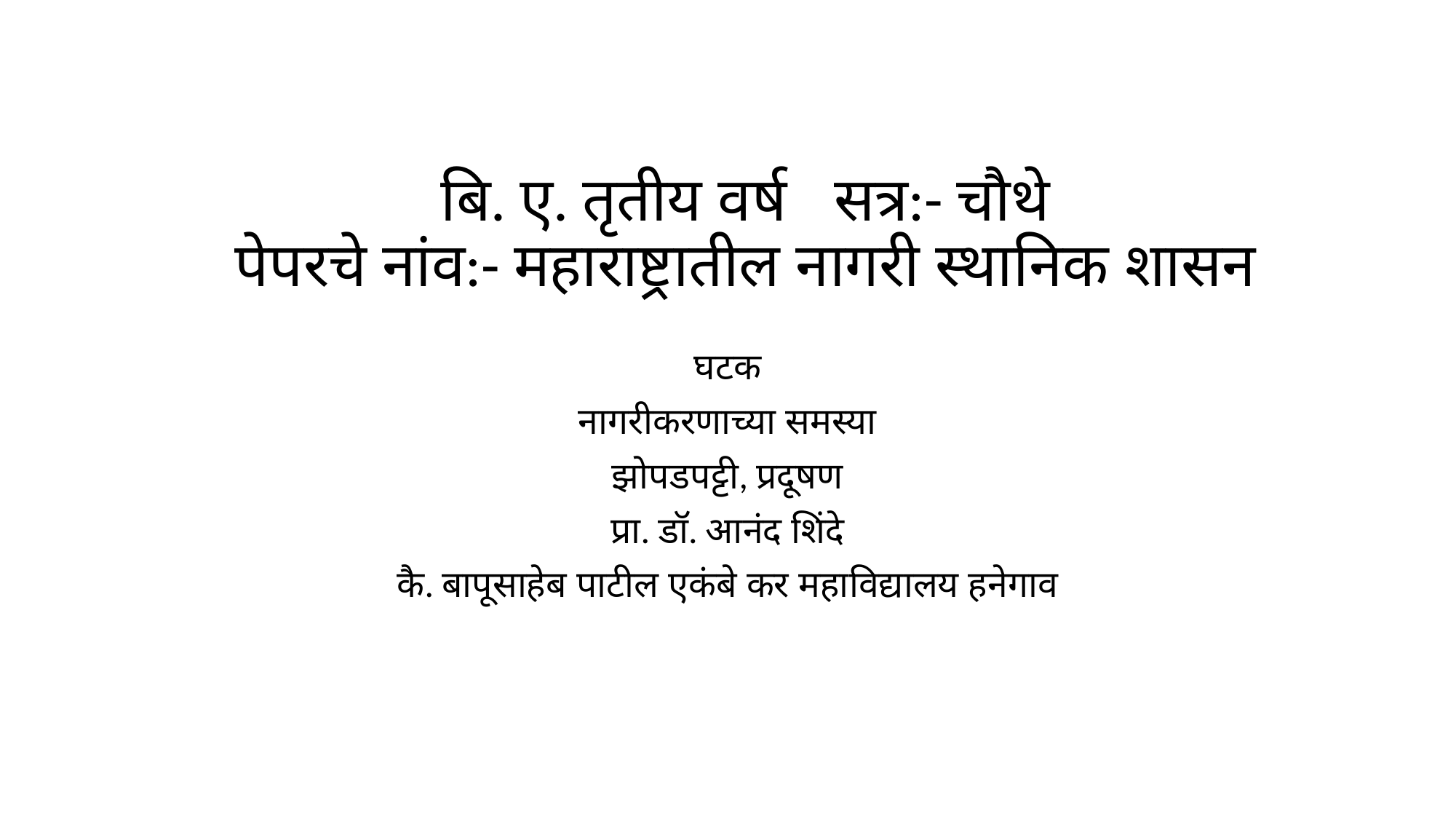

# बि. ए. तृतीय वर्ष   सत्र:- चौथे पेपरचे नांव:- महाराष्ट्रातील नागरी स्थानिक शासन
घटक
नागरीकरणाच्या समस्या
झोपडपट्टी, प्रदूषण
प्रा. डॉ. आनंद शिंदे
कै. बापूसाहेब पाटील एकंबे कर महाविद्यालय हनेगाव